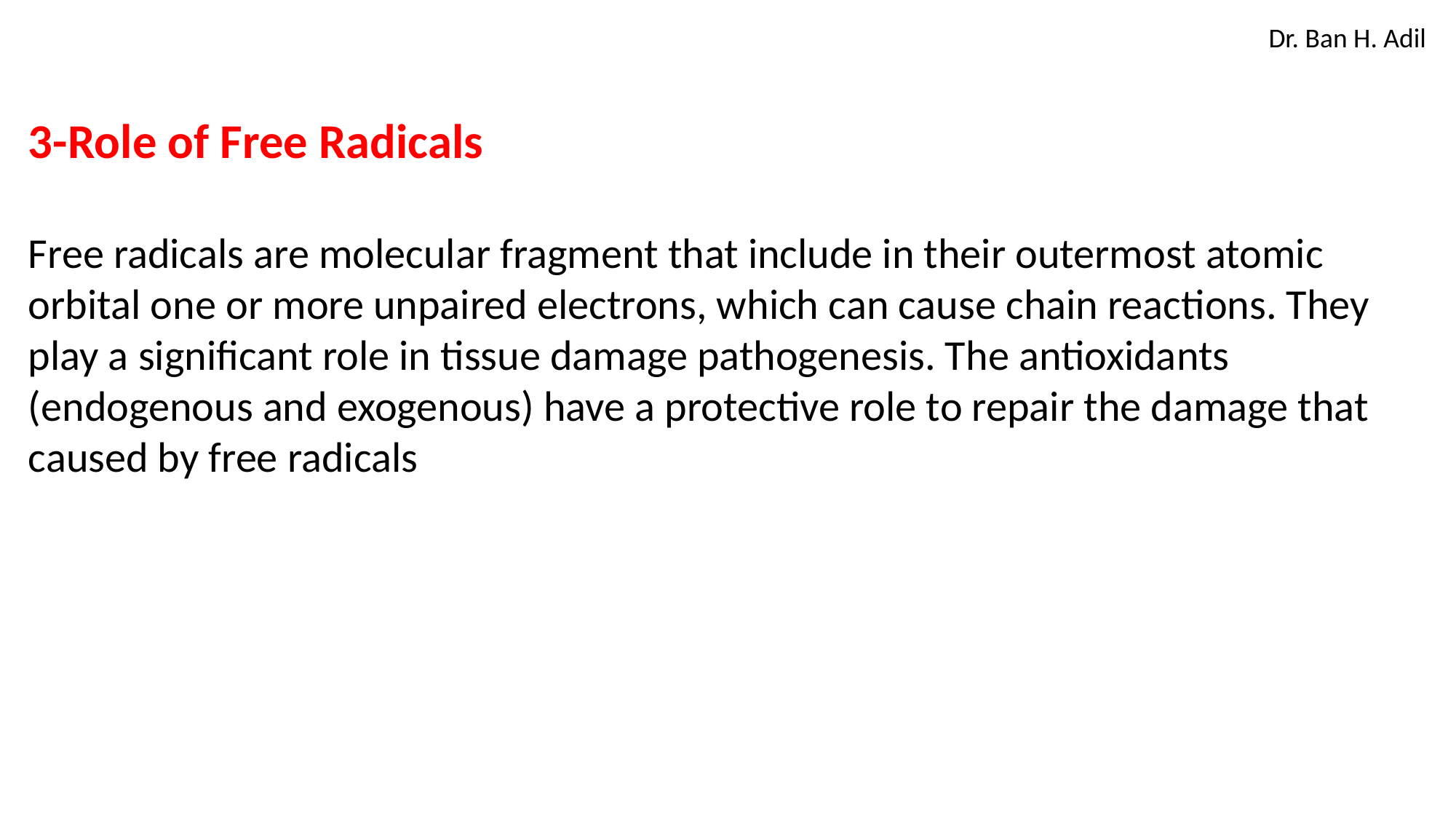

Dr. Ban H. Adil
3-Role of Free Radicals

Free radicals are molecular fragment that include in their outermost atomic orbital one or more unpaired electrons, which can cause chain reactions. They play a significant role in tissue damage pathogenesis. The antioxidants (endogenous and exogenous) have a protective role to repair the damage that caused by free radicals